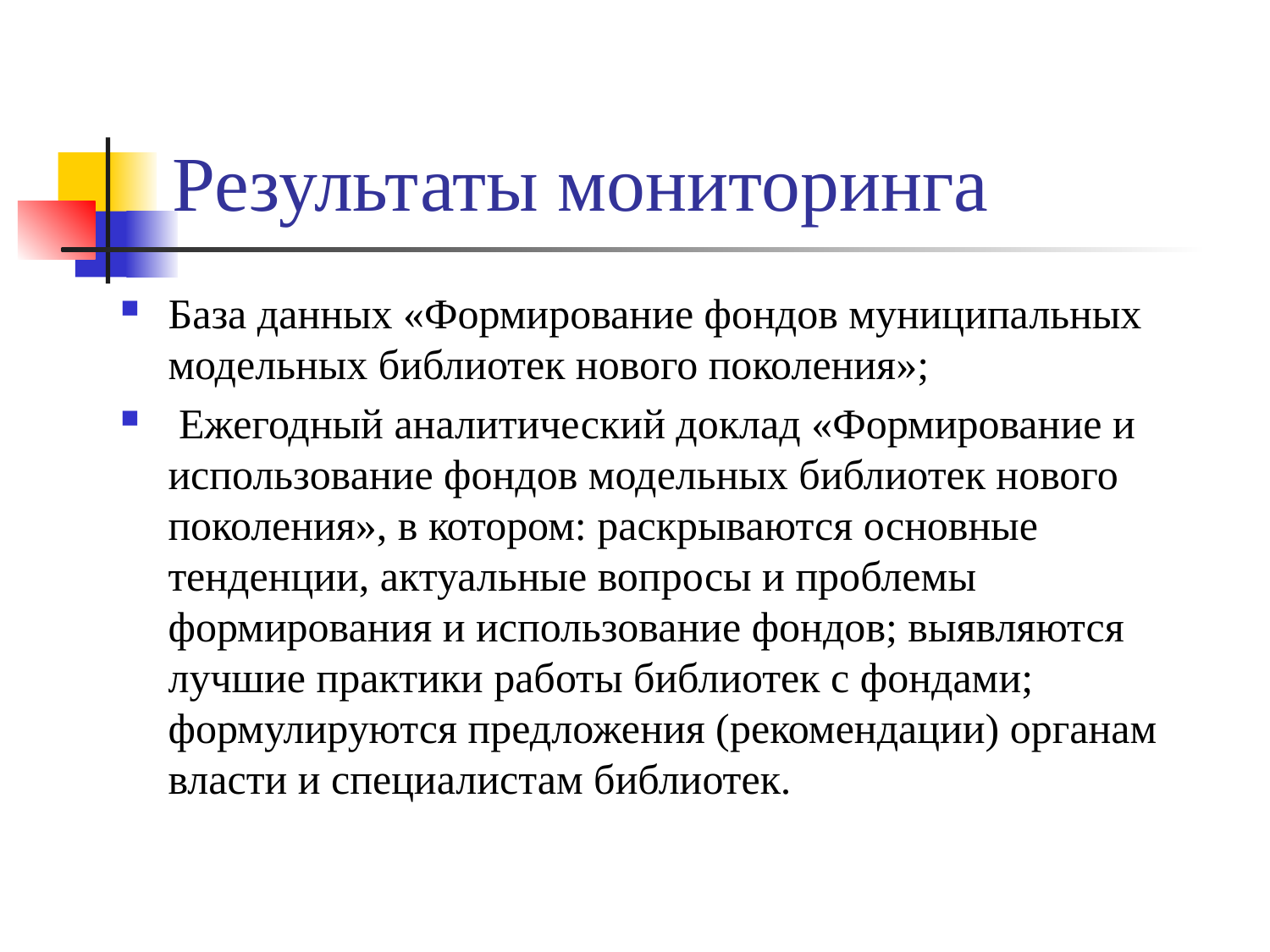

# Результаты мониторинга
База данных «Формирование фондов муниципальных модельных библиотек нового поколения»;
 Ежегодный аналитический доклад «Формирование и использование фондов модельных библиотек нового поколения», в котором: раскрываются основные тенденции, актуальные вопросы и проблемы формирования и использование фондов; выявляются лучшие практики работы библиотек с фондами; формулируются предложения (рекомендации) органам власти и специалистам библиотек.